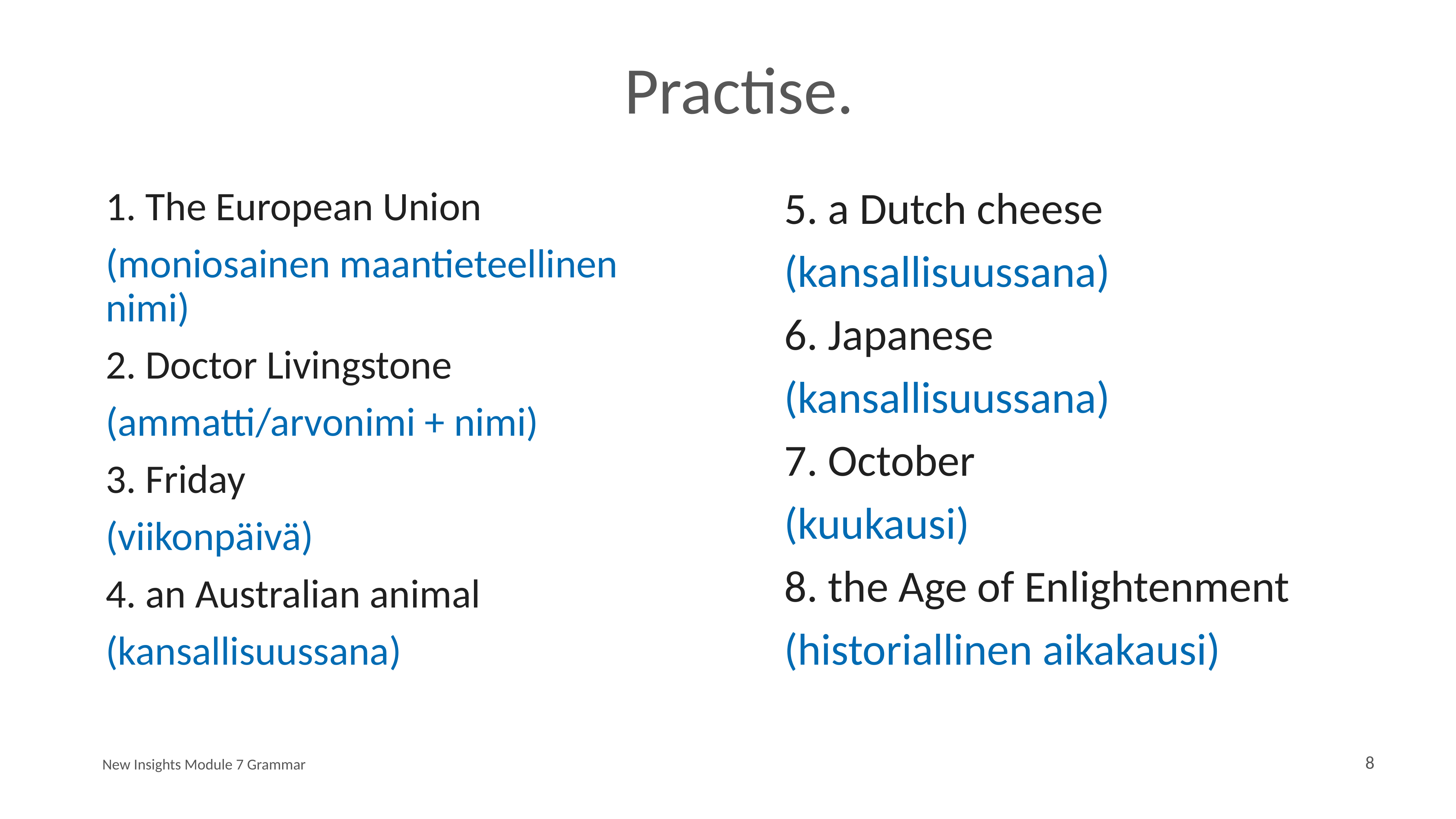

# Practise.
1. The European Union
(moniosainen maantieteellinen nimi)
2. Doctor Livingstone
(ammatti/arvonimi + nimi)
3. Friday
(viikonpäivä)
4. an Australian animal
(kansallisuussana)
5. a Dutch cheese
(kansallisuussana)
6. Japanese
(kansallisuussana)
7. October
(kuukausi)
8. the Age of Enlightenment
(historiallinen aikakausi)
New Insights Module 7 Grammar
8